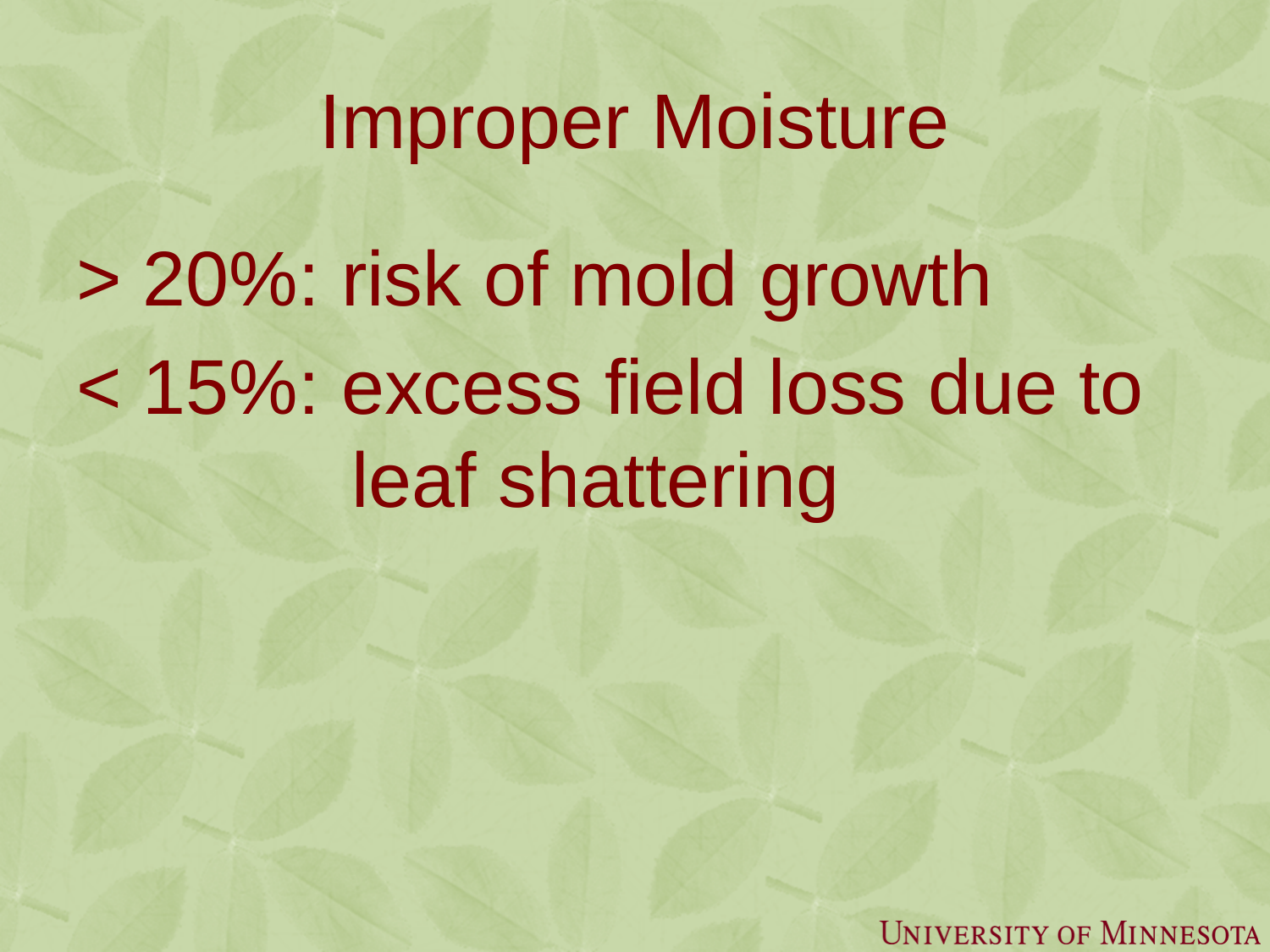

# Improper Moisture
> 20%: risk of mold growth
< 15%: excess field loss due to 		 leaf shattering